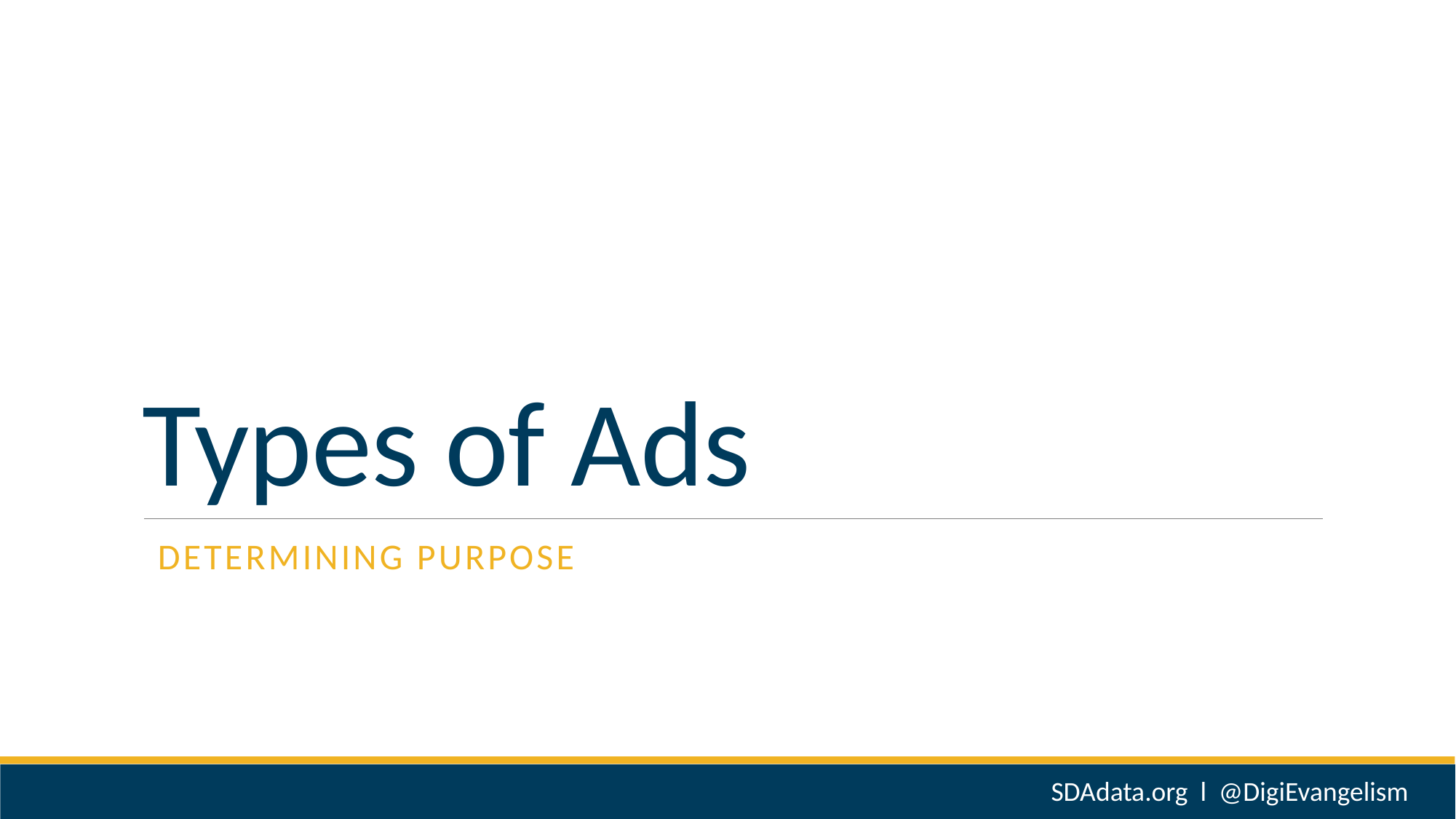

# Types of Ads
Determining purpose
SDAdata.org  l  @DigiEvangelism